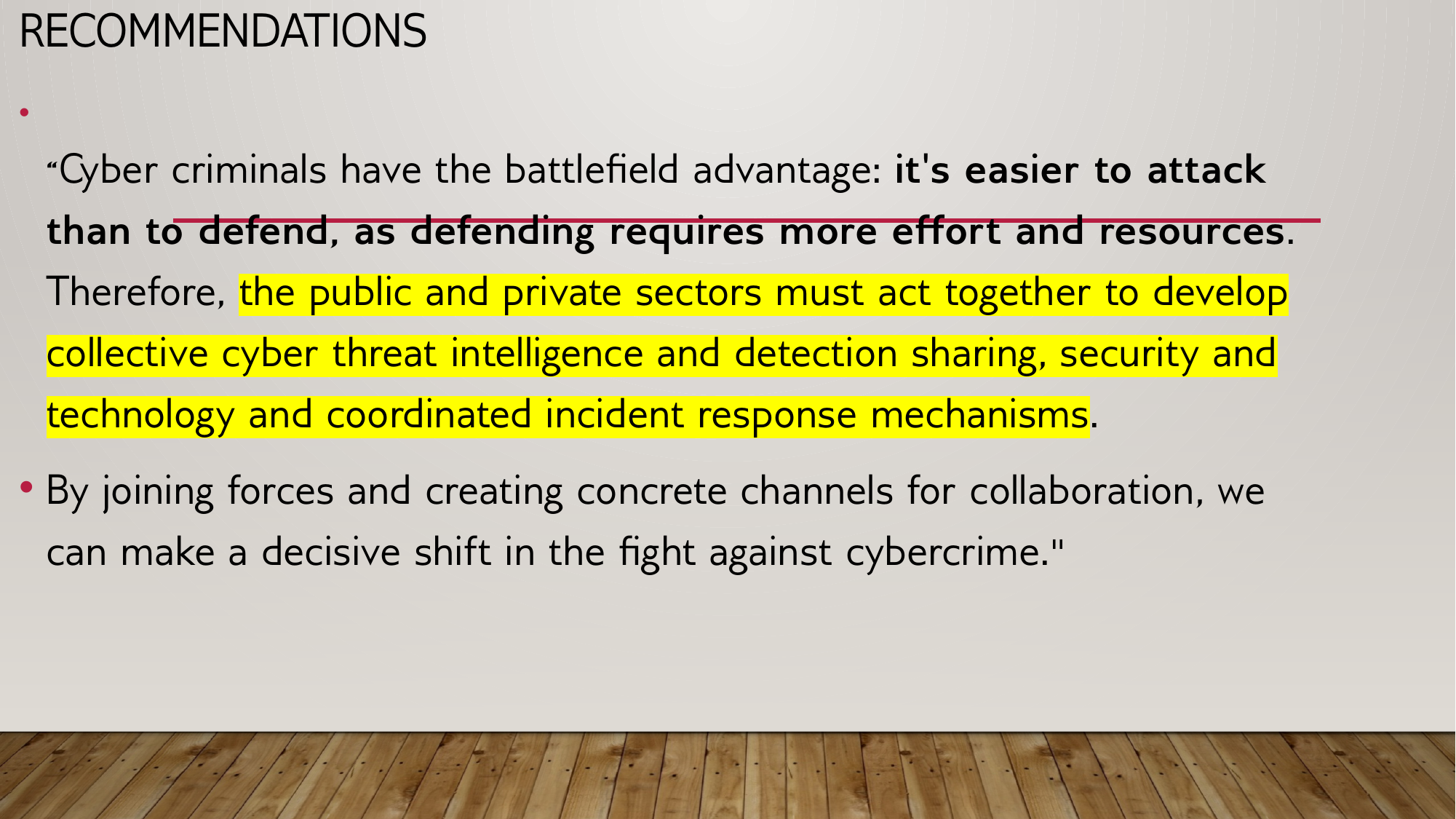

# Recommendations
“Cyber criminals have the battlefield advantage: it's easier to attack than to defend, as defending requires more effort and resources. Therefore, the public and private sectors must act together to develop collective cyber threat intelligence and detection sharing, security and technology and coordinated incident response mechanisms.
By joining forces and creating concrete channels for collaboration, we can make a decisive shift in the fight against cybercrime."